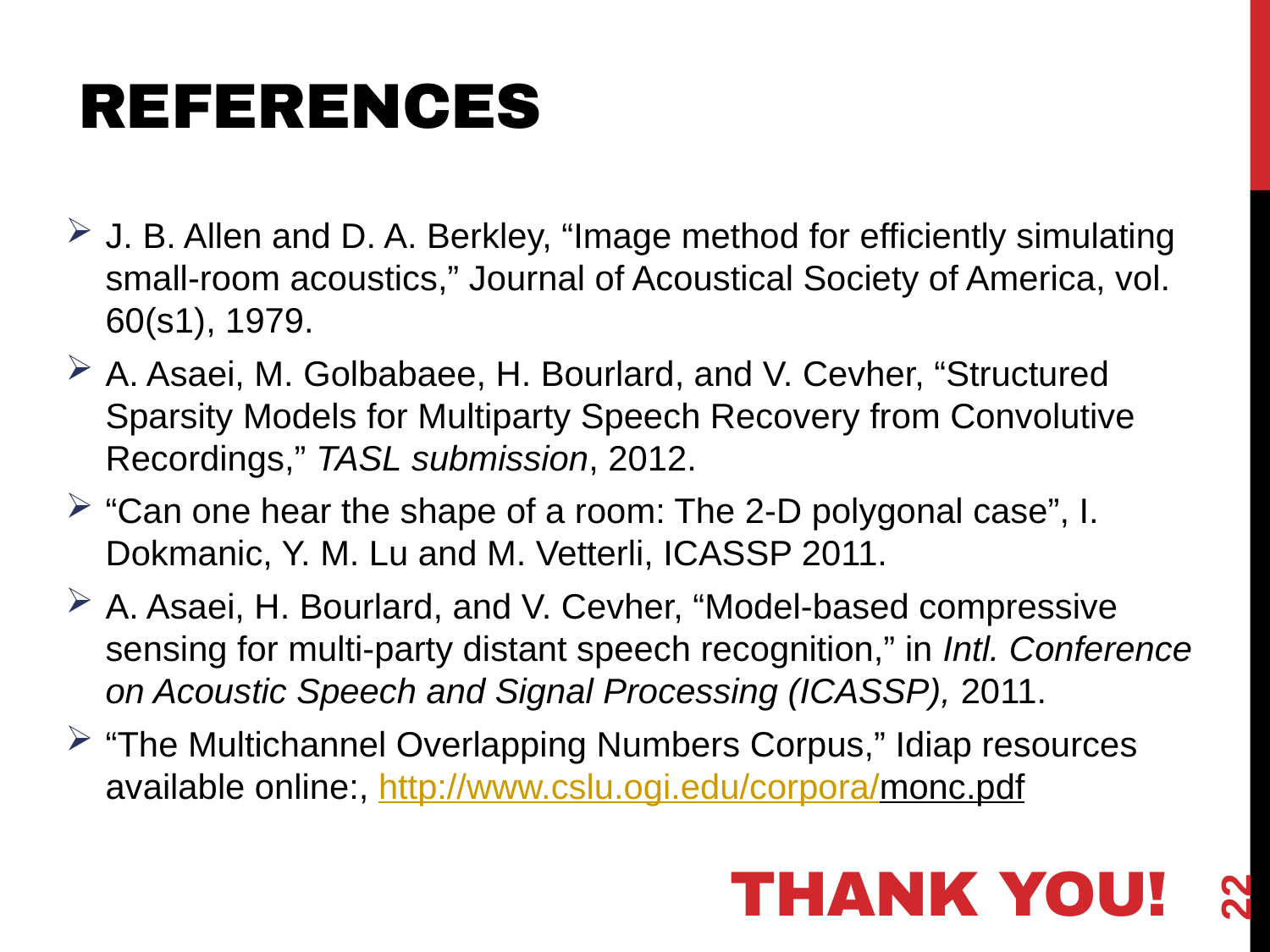

references

J. B. Allen and D. A. Berkley, “Image method for efficiently simulating small-room acoustics,” Journal of Acoustical Society of America, vol. 60(s1), 1979.
A. Asaei, M. Golbabaee, H. Bourlard, and V. Cevher, “Structured Sparsity Models for Multiparty Speech Recovery from Convolutive Recordings,” TASL submission, 2012.
“Can one hear the shape of a room: The 2-D polygonal case”, I. Dokmanic, Y. M. Lu and M. Vetterli, ICASSP 2011.
A. Asaei, H. Bourlard, and V. Cevher, “Model-based compressive sensing for multi-party distant speech recognition,” in Intl. Conference on Acoustic Speech and Signal Processing (ICASSP), 2011.
“The Multichannel Overlapping Numbers Corpus,” Idiap resources available online:, http://www.cslu.ogi.edu/corpora/monc.pdf

Thank you!
22